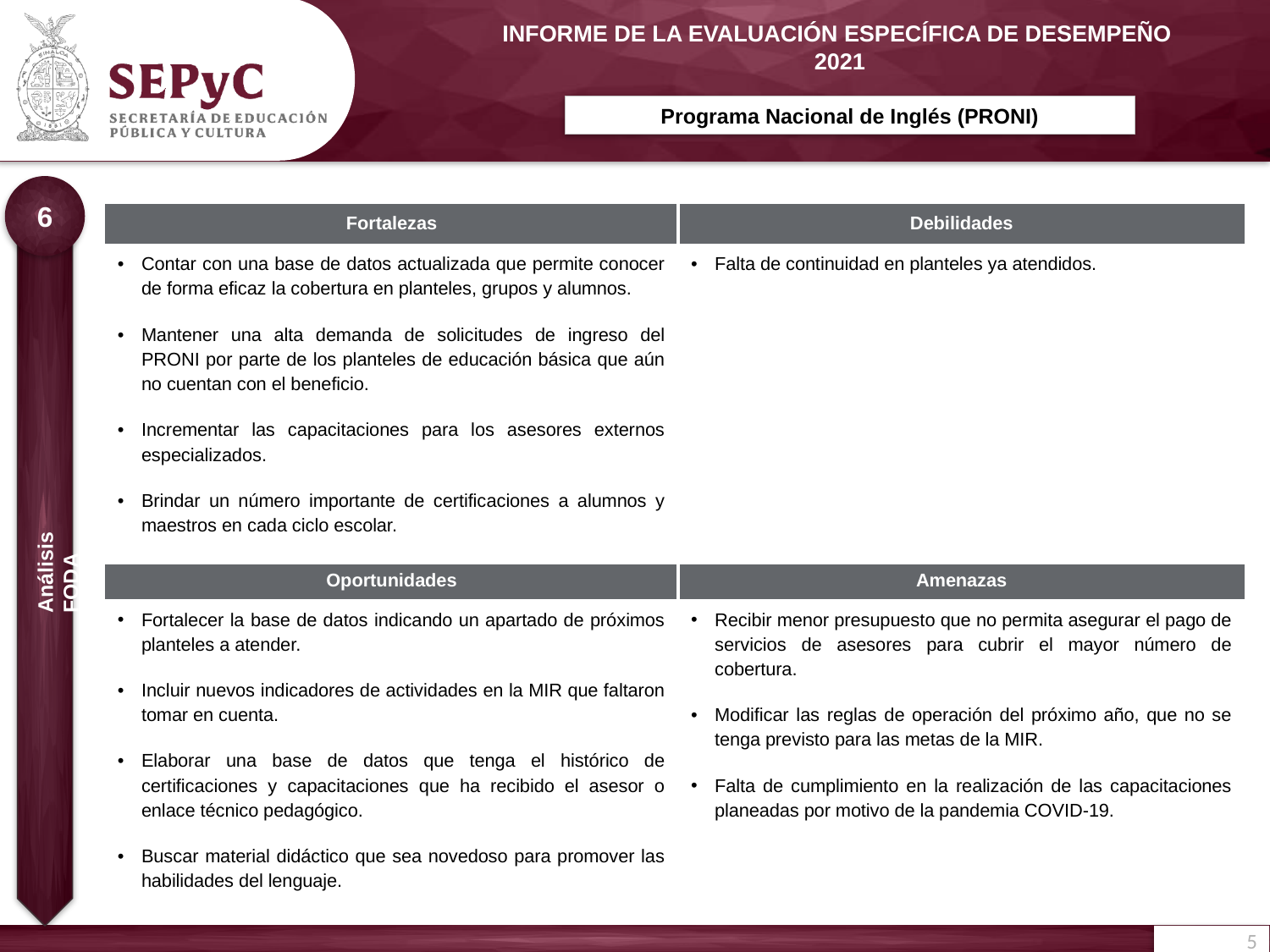

Programa Nacional de Inglés (PRONI)
6
| Fortalezas | Debilidades |
| --- | --- |
| Contar con una base de datos actualizada que permite conocer de forma eficaz la cobertura en planteles, grupos y alumnos. Mantener una alta demanda de solicitudes de ingreso del PRONI por parte de los planteles de educación básica que aún no cuentan con el beneficio. Incrementar las capacitaciones para los asesores externos especializados. Brindar un número importante de certificaciones a alumnos y maestros en cada ciclo escolar. | Falta de continuidad en planteles ya atendidos. |
| Oportunidades | Amenazas |
| Fortalecer la base de datos indicando un apartado de próximos planteles a atender. Incluir nuevos indicadores de actividades en la MIR que faltaron tomar en cuenta. Elaborar una base de datos que tenga el histórico de certificaciones y capacitaciones que ha recibido el asesor o enlace técnico pedagógico. Buscar material didáctico que sea novedoso para promover las habilidades del lenguaje. | Recibir menor presupuesto que no permita asegurar el pago de servicios de asesores para cubrir el mayor número de cobertura. Modificar las reglas de operación del próximo año, que no se tenga previsto para las metas de la MIR. Falta de cumplimiento en la realización de las capacitaciones planeadas por motivo de la pandemia COVID-19. |
Análisis FODA

5